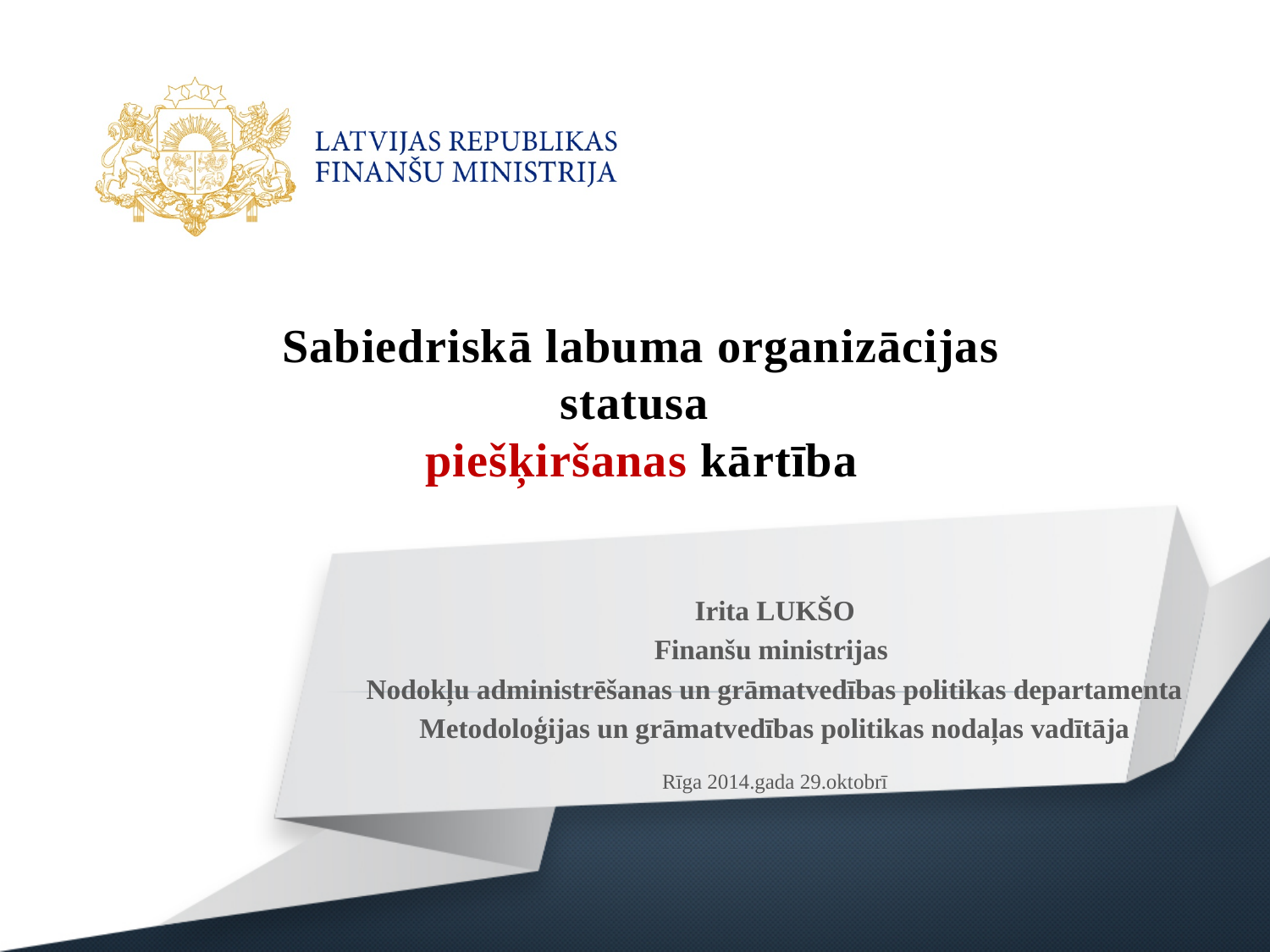

# Sabiedriskā labuma organizācijas statusa piešķiršanas kārtība
Irita LUKŠO
Finanšu ministrijas
Nodokļu administrēšanas un grāmatvedības politikas departamenta
Metodoloģijas un grāmatvedības politikas nodaļas vadītāja

Rīga 2014.gada 29.oktobrī